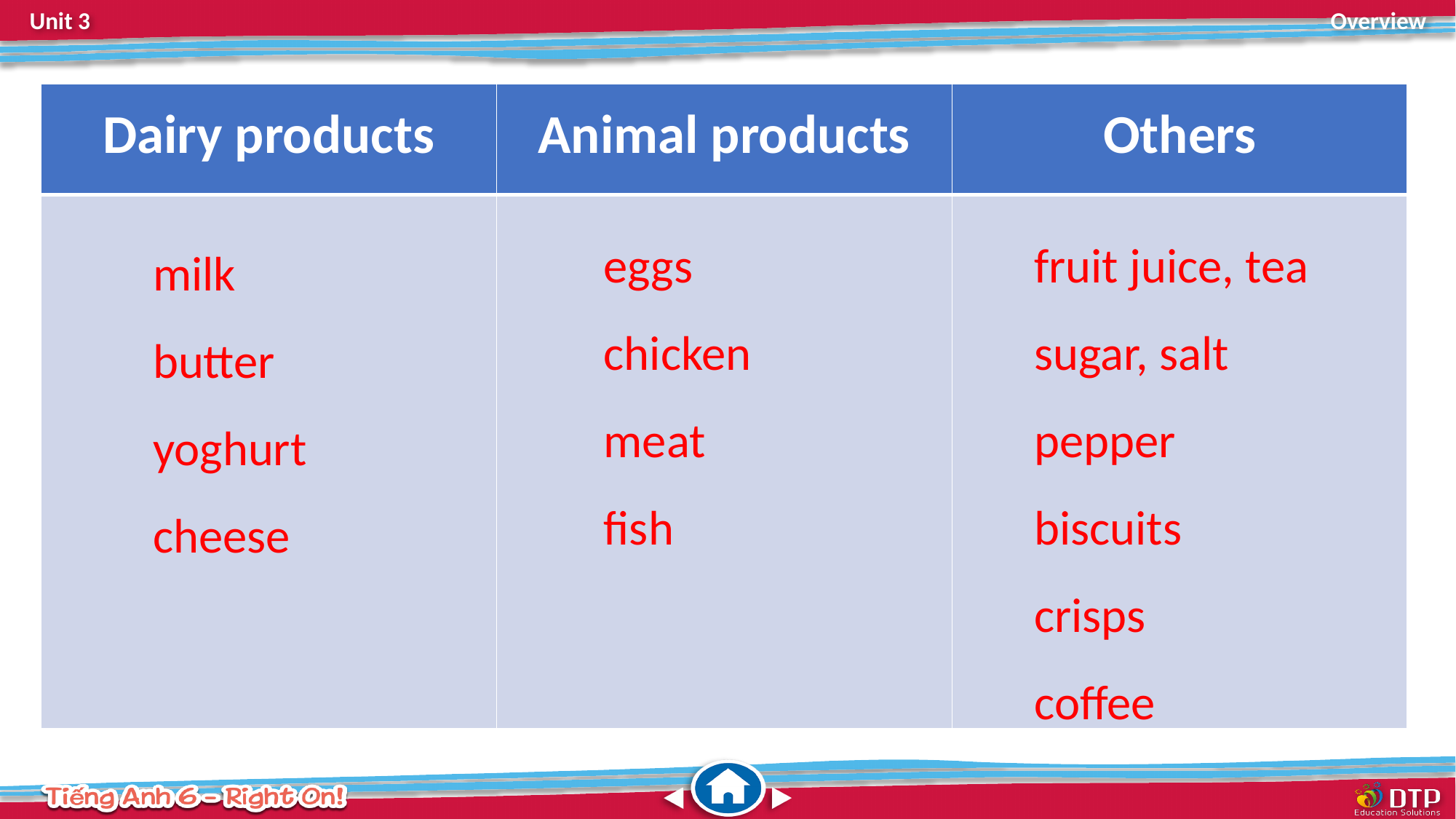

| Dairy products | Animal products | Others |
| --- | --- | --- |
|  |  |  |
eggs
chicken
meat
fish
fruit juice, tea
sugar, salt
pepper
biscuits
crisps
coffee
milk
butter
yoghurt
cheese